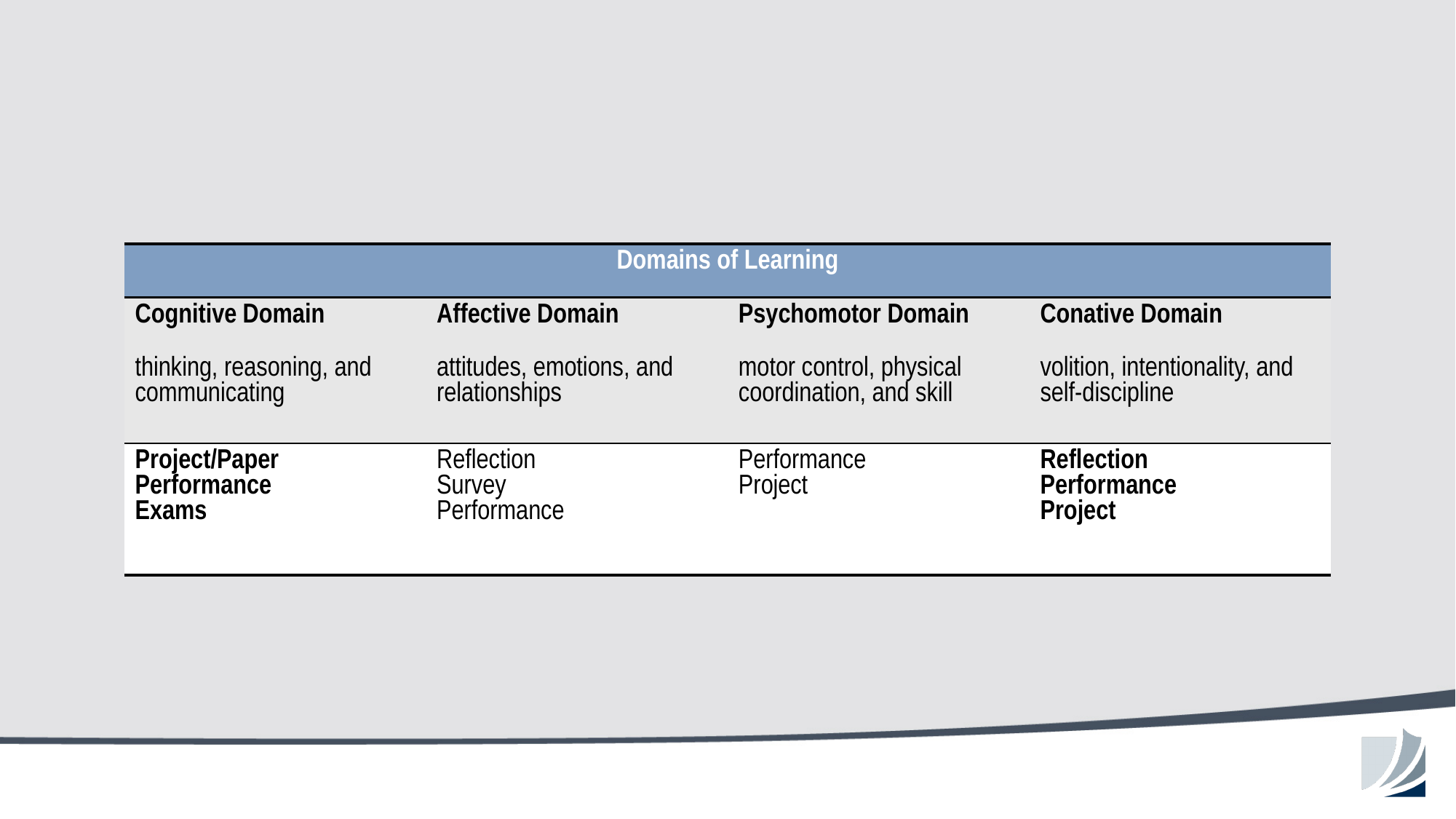

| Domains of Learning |  |  |  |
| --- | --- | --- | --- |
| Cognitive Domain | Affective Domain | Psychomotor Domain | Conative Domain |
| thinking, reasoning, and communicating | attitudes, emotions, and relationships | motor control, physical coordination, and skill | volition, intentionality, and self-discipline |
| Project/Paper Performance Exams | Reflection Survey Performance | Performance Project | Reflection Performance Project |